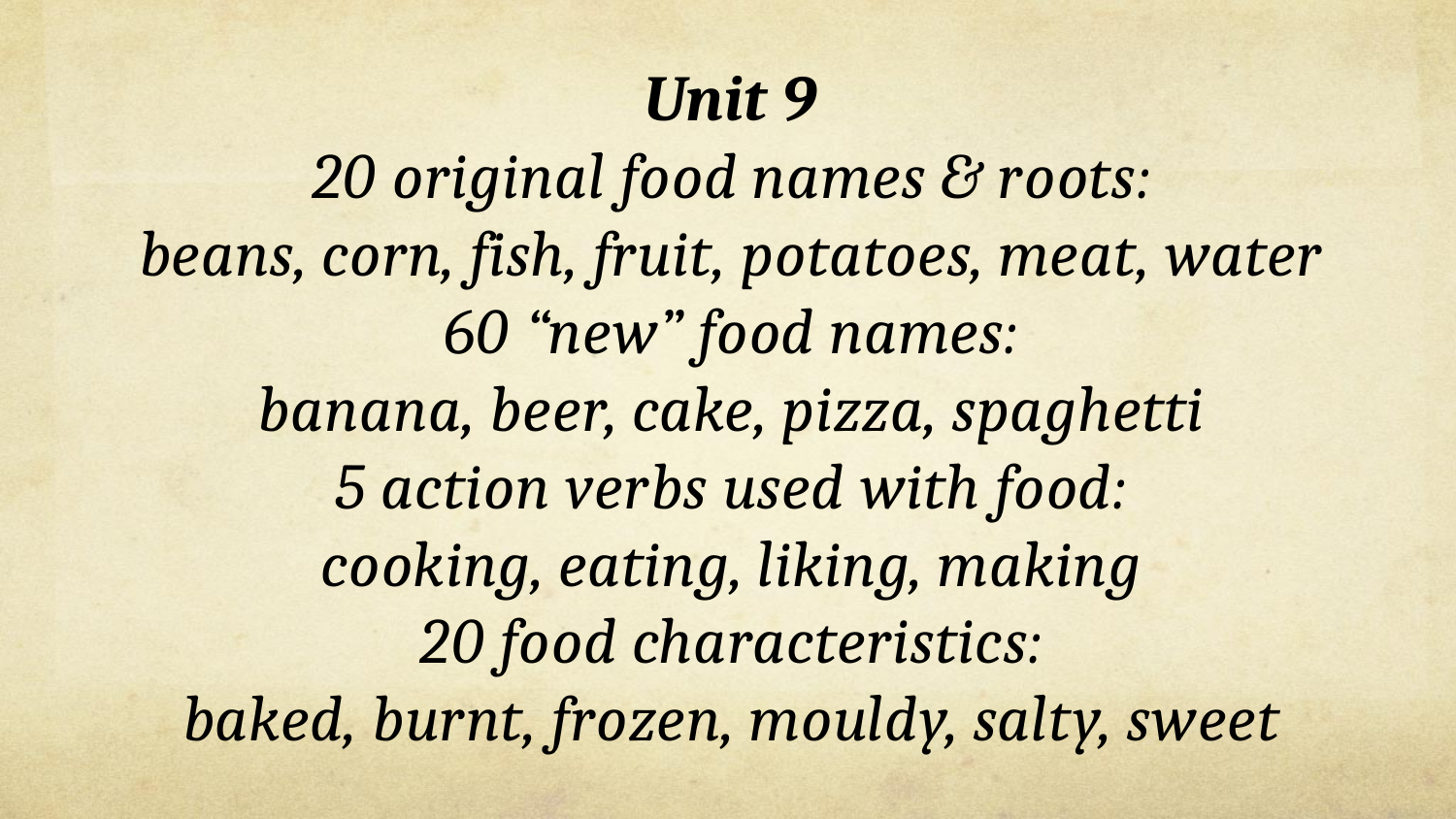

Unit 9
20 original food names & roots:
beans, corn, fish, fruit, potatoes, meat, water
60 “new” food names:
banana, beer, cake, pizza, spaghetti
5 action verbs used with food:
cooking, eating, liking, making
20 food characteristics:
baked, burnt, frozen, mouldy, salty, sweet